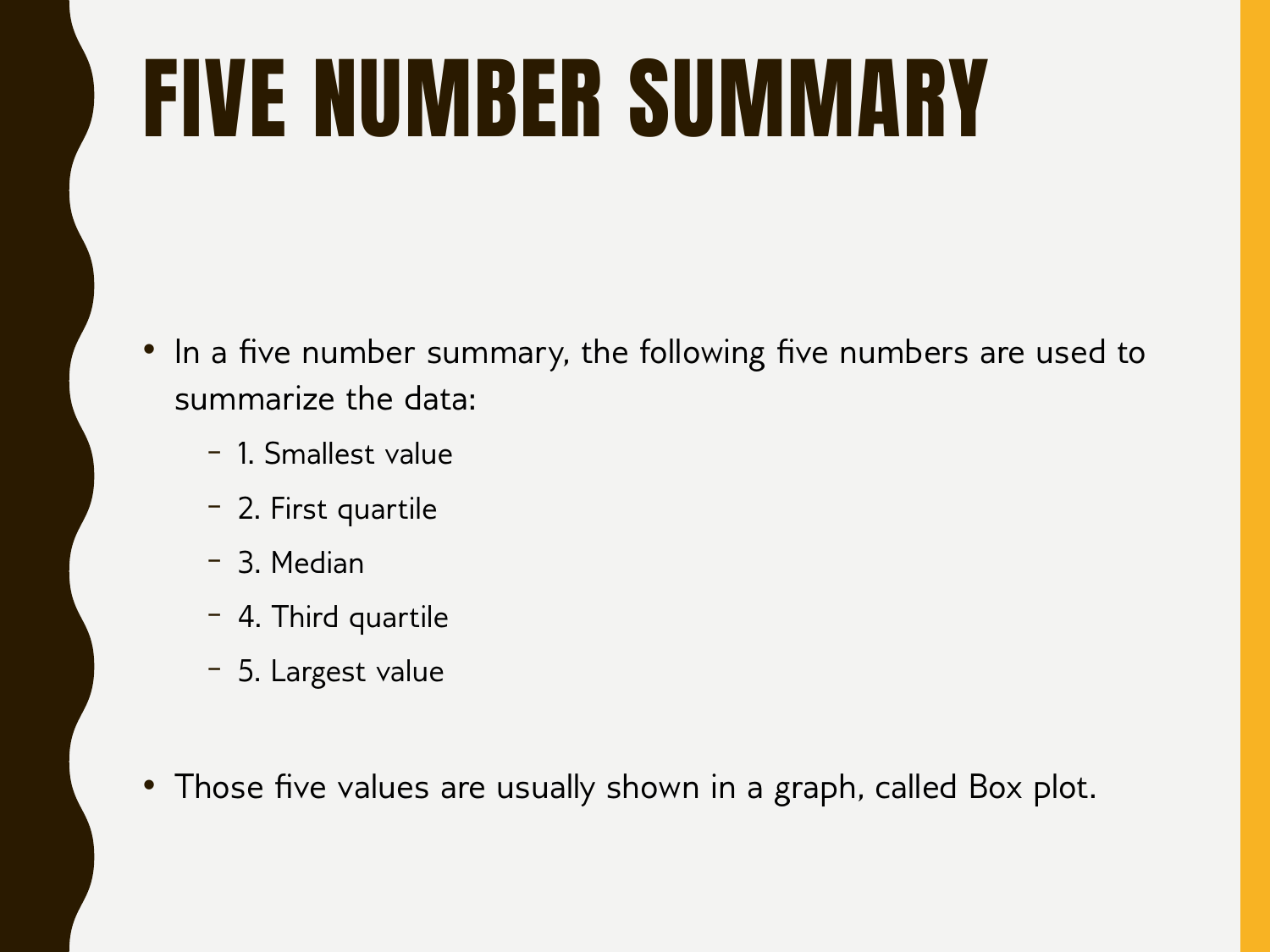

# Five number summary
In a five number summary, the following five numbers are used to summarize the data:
1. Smallest value
2. First quartile
3. Median
4. Third quartile
5. Largest value

Those five values are usually shown in a graph, called Box plot.